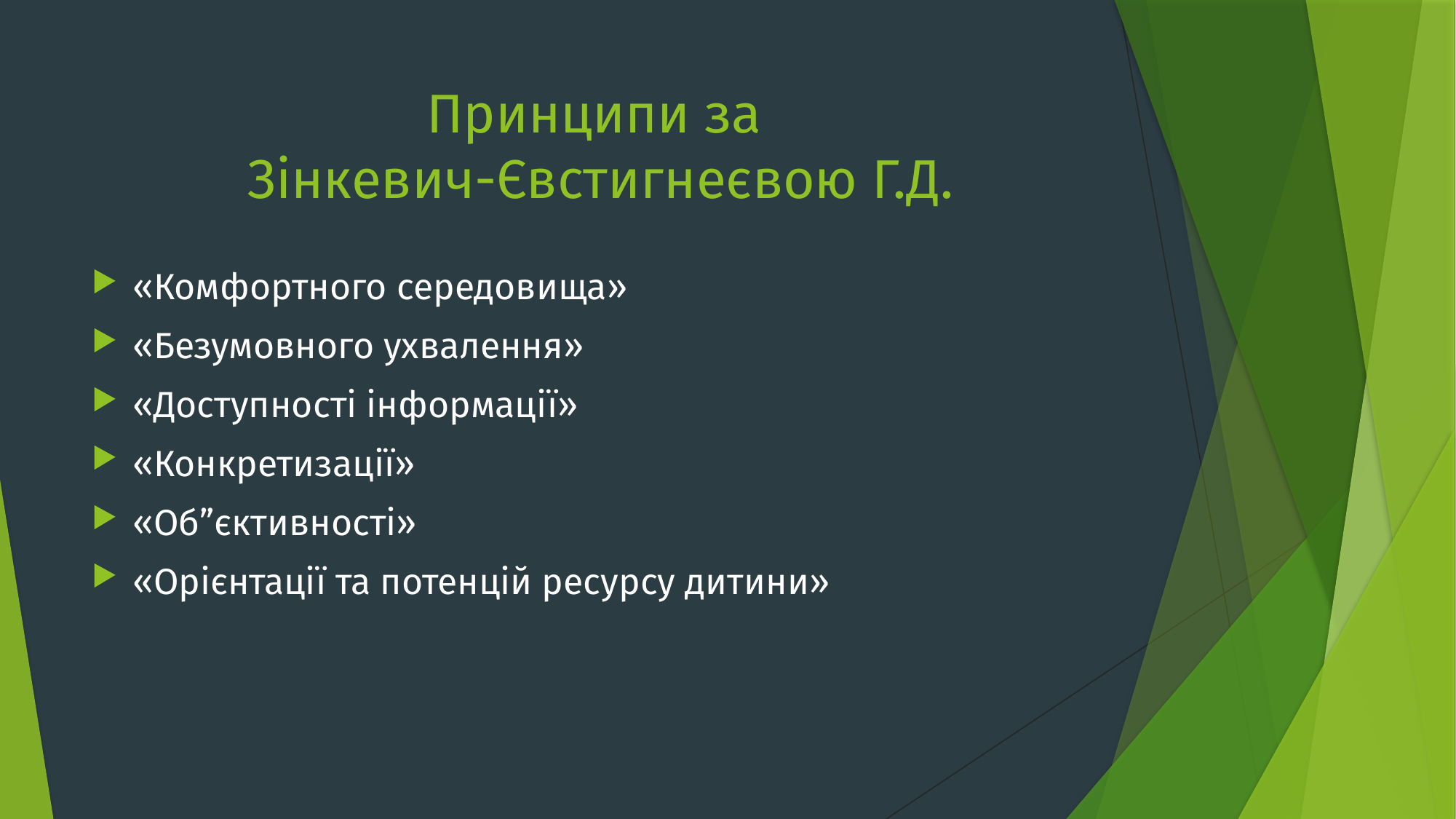

# Принципи за Зінкевич-Євстигнеєвою Г.Д.
«Комфортного середовища»
«Безумовного ухвалення»
«Доступності інформації»
«Конкретизації»
«Об”єктивності»
«Орієнтації та потенцій ресурсу дитини»